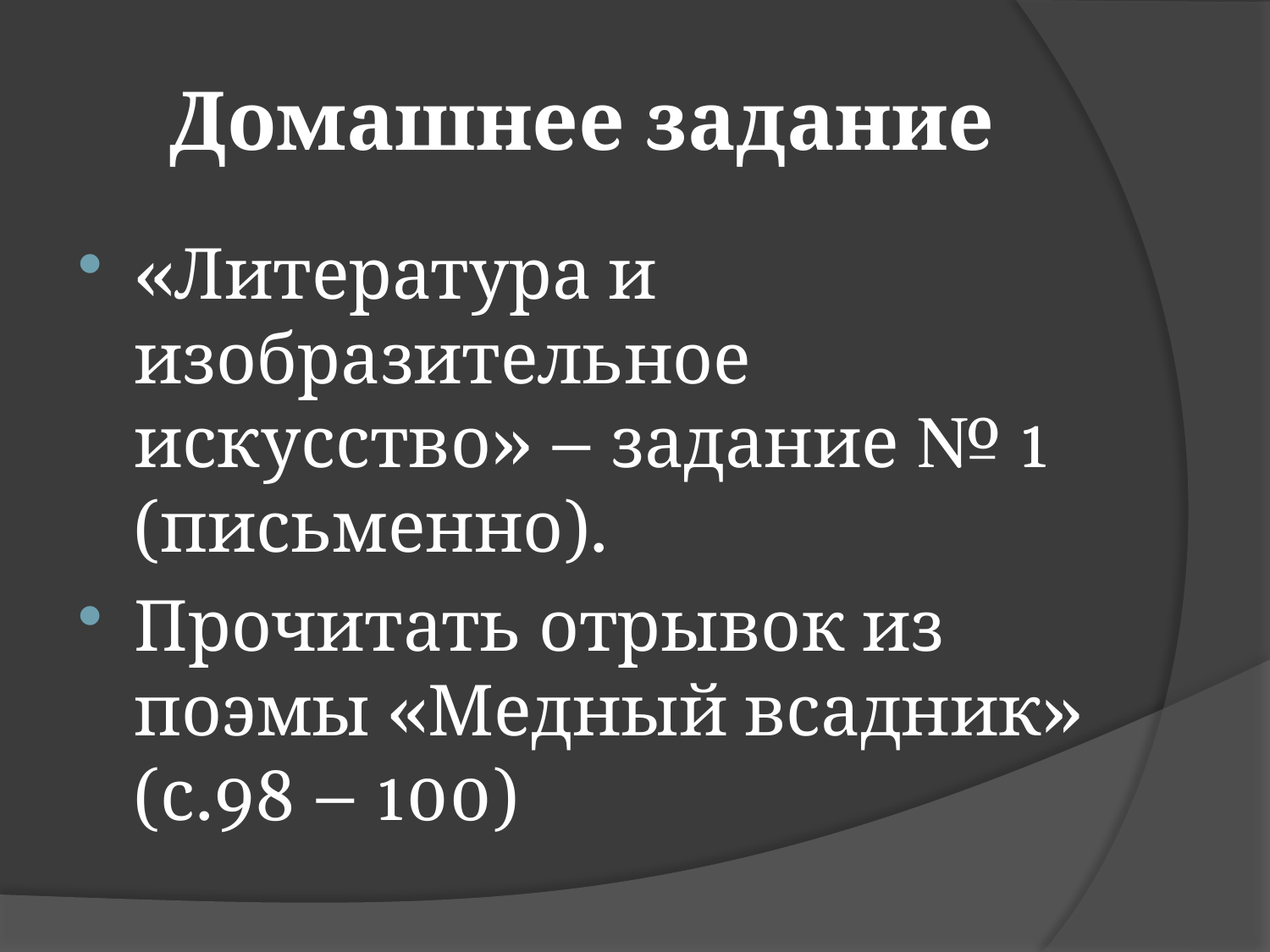

# Домашнее задание
«Литература и изобразительное искусство» – задание № 1 (письменно).
Прочитать отрывок из поэмы «Медный всадник» (с.98 – 100)